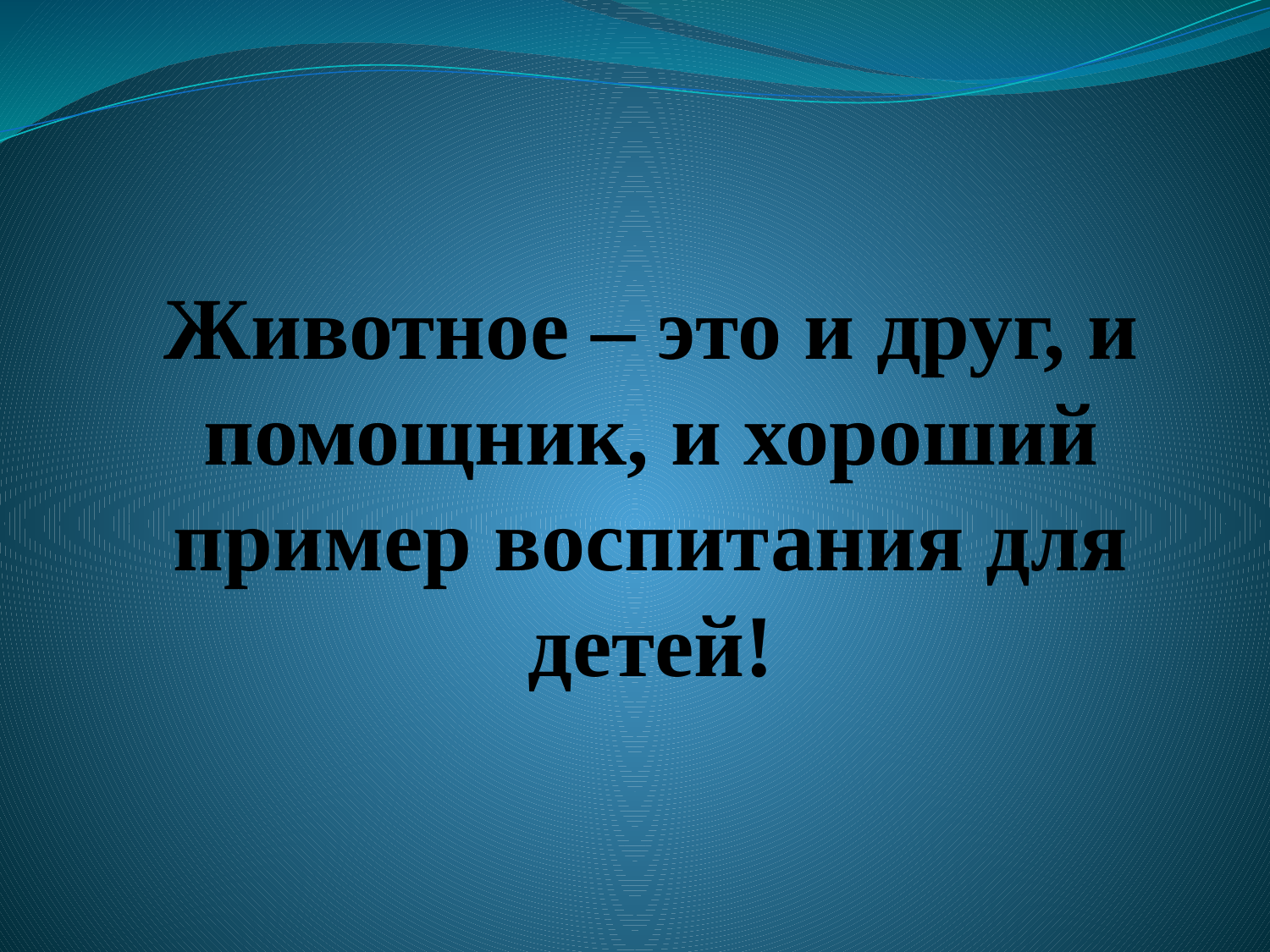

# Животное – это и друг, и помощник, и хороший пример воспитания для детей!